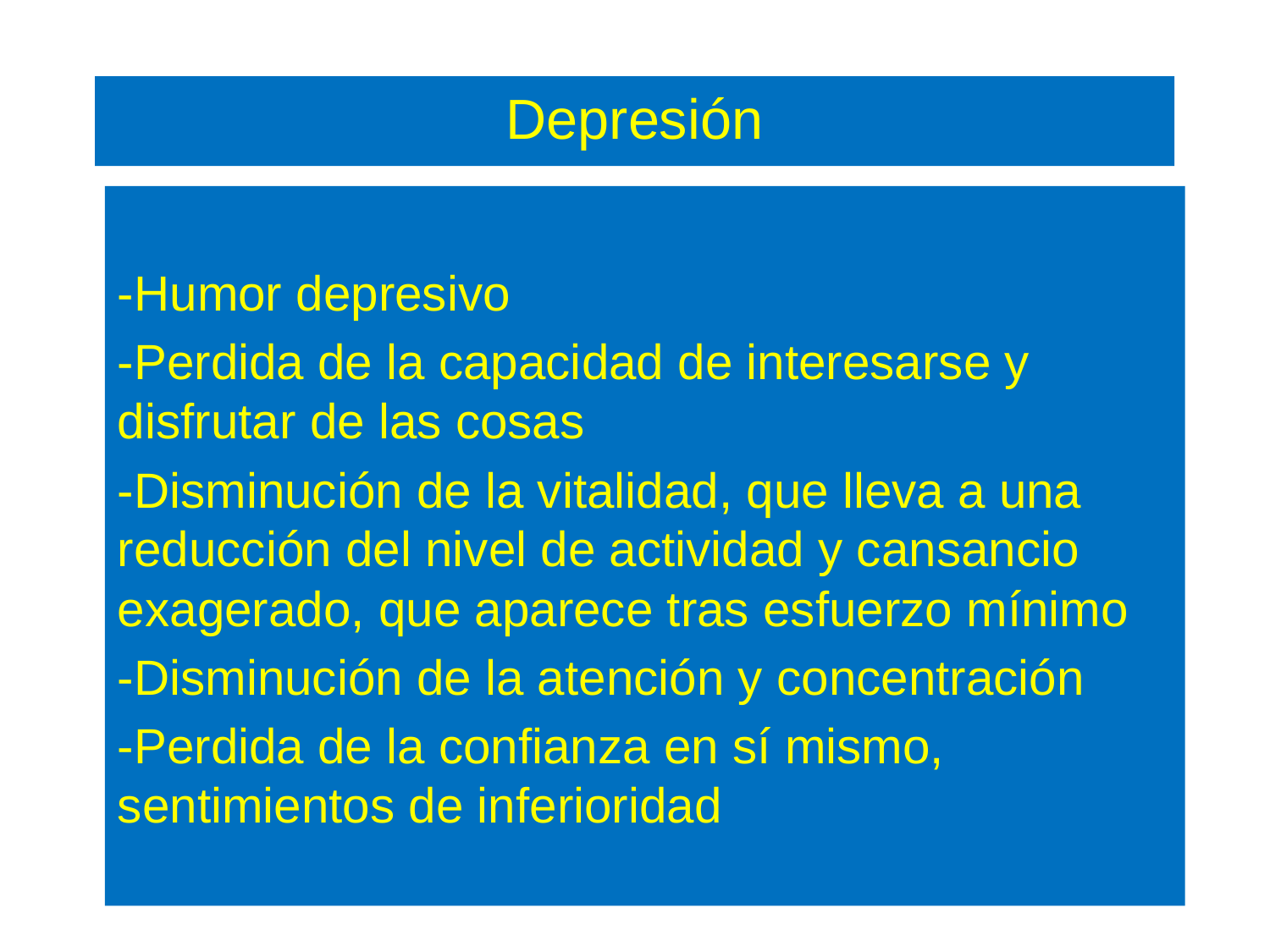

# Depresión

-Humor depresivo
-Perdida de la capacidad de interesarse y disfrutar de las cosas
-Disminución de la vitalidad, que lleva a una reducción del nivel de actividad y cansancio exagerado, que aparece tras esfuerzo mínimo
-Disminución de la atención y concentración
-Perdida de la confianza en sí mismo, sentimientos de inferioridad